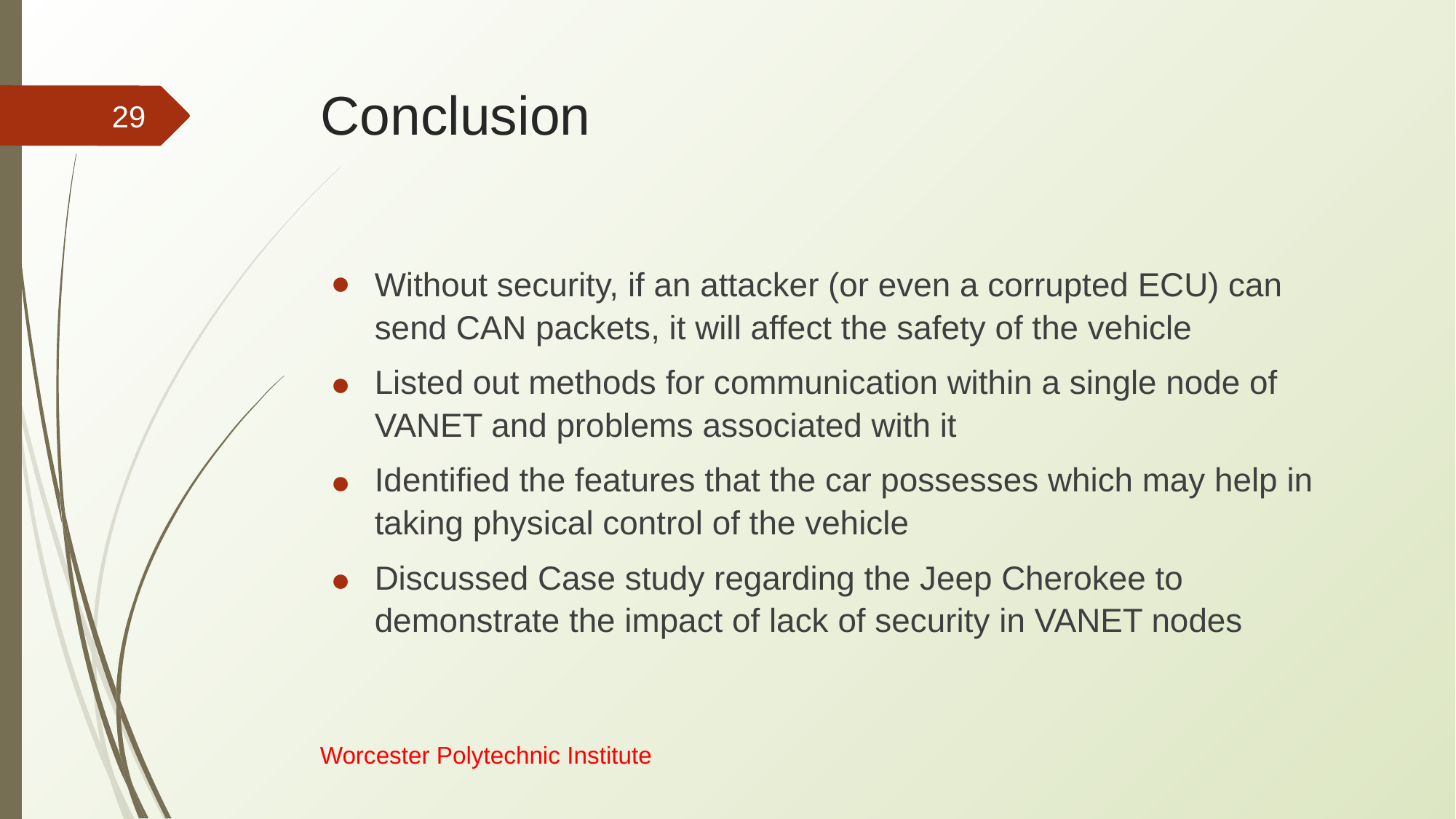

# Conclusion
29
Without security, if an attacker (or even a corrupted ECU) can send CAN packets, it will affect the safety of the vehicle
Listed out methods for communication within a single node of VANET and problems associated with it
Identified the features that the car possesses which may help in taking physical control of the vehicle
Discussed Case study regarding the Jeep Cherokee to demonstrate the impact of lack of security in VANET nodes
Worcester Polytechnic Institute